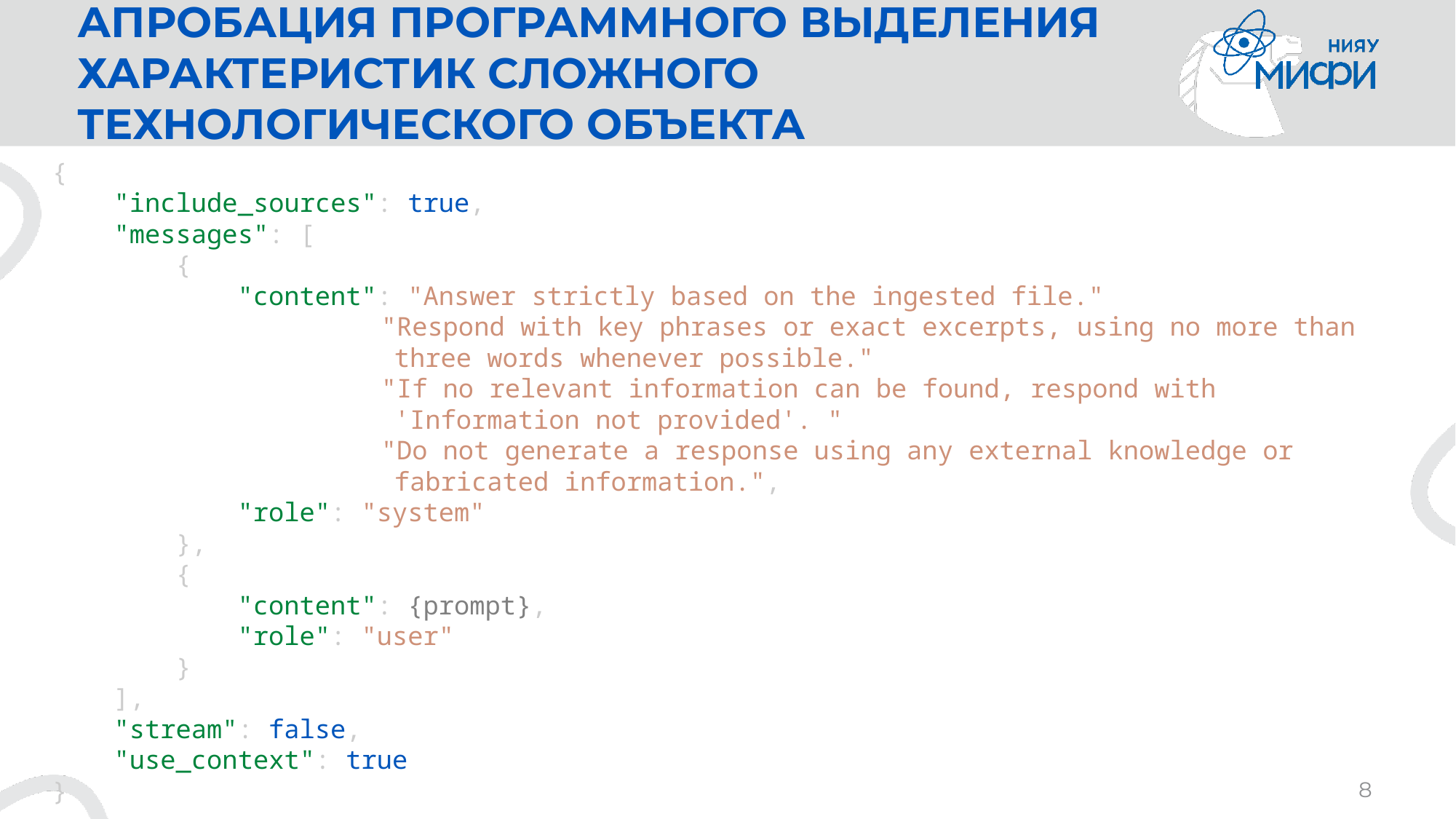

# АПРОБАЦИЯ ПРОГРАММНОГО ВЫДЕЛЕНИЯ ХАРАКТЕРИСТИК СЛОЖНОГО ТЕХНОЛОГИЧЕСКОГО ОБЪЕКТА
{
    "include_sources": true,
    "messages": [
        {
            "content": "Answer strictly based on the ingested file."
             "Respond with key phrases or exact excerpts, using no more than three words whenever possible."
             "If no relevant information can be found, respond with 'Information not provided'. "
             "Do not generate a response using any external knowledge or fabricated information.",
            "role": "system"
        },
        {
            "content": {prompt},
            "role": "user"
        }
    ],
    "stream": false,
    "use_context": true
}